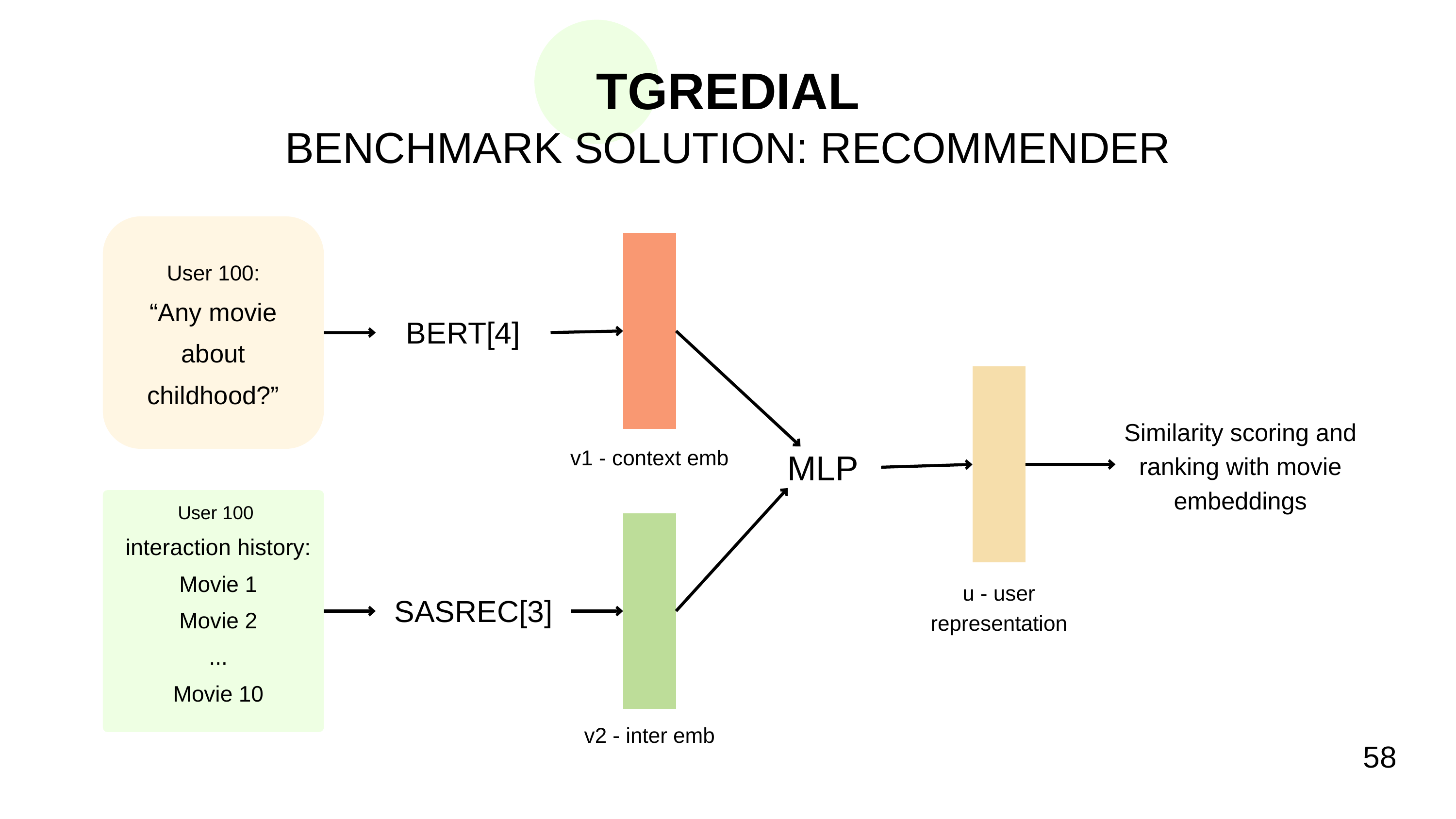

TGREDIAL
BENCHMARK SOLUTION: RECOMMENDER

User 100:
“Any movie about childhood?”
BERT[4]

Similarity scoring and ranking with movie embeddings
v1 - context emb
MLP

User 100
interaction history:
Movie 1
Movie 2
...
Movie 10

u - user representation
SASREC[3]

v2 - inter emb
58